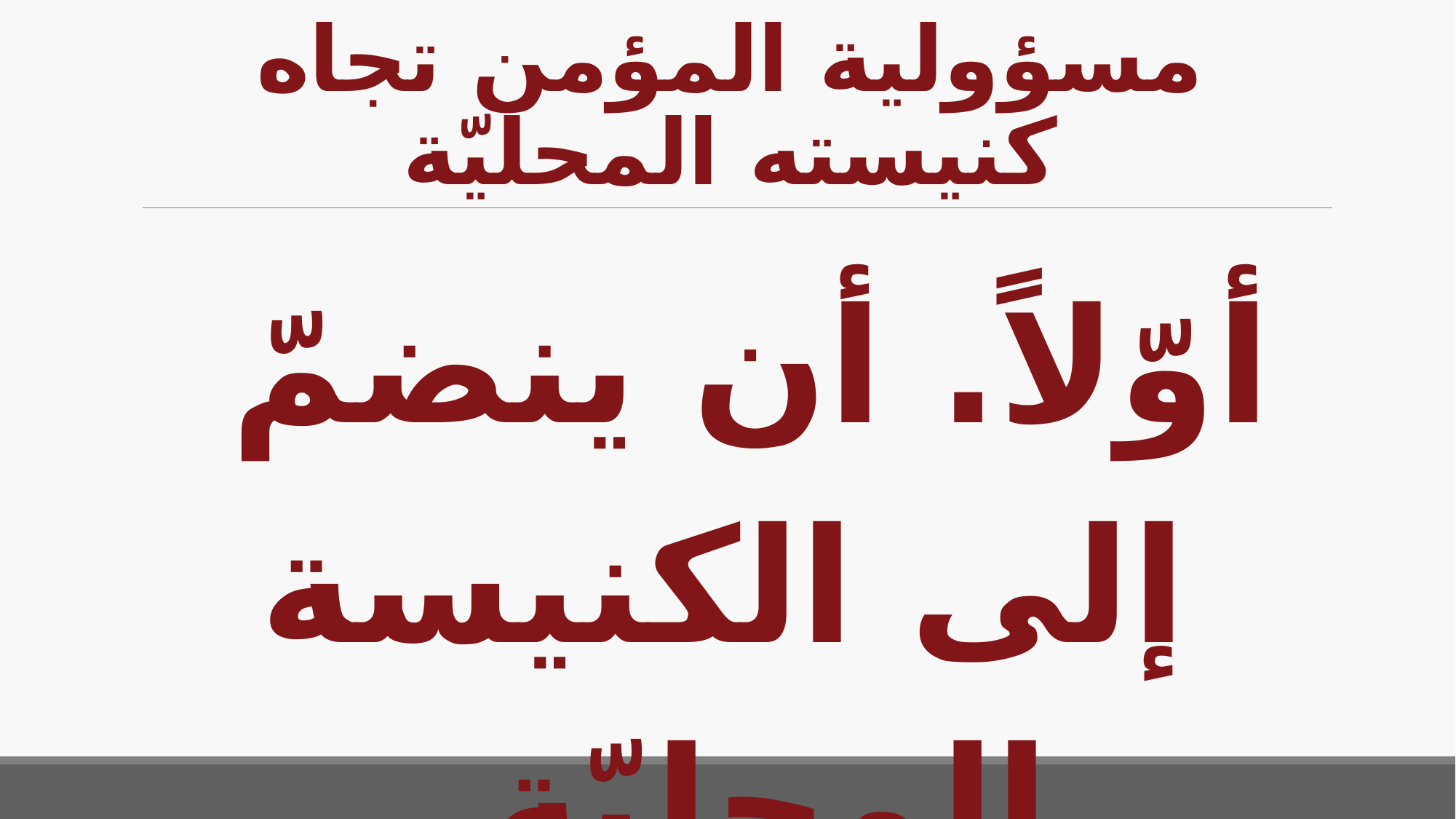

# مسؤولية المؤمن تجاه كنيسته المحليّة
أوّلاً. أن ينضمّ
إلى الكنيسة المحليّة